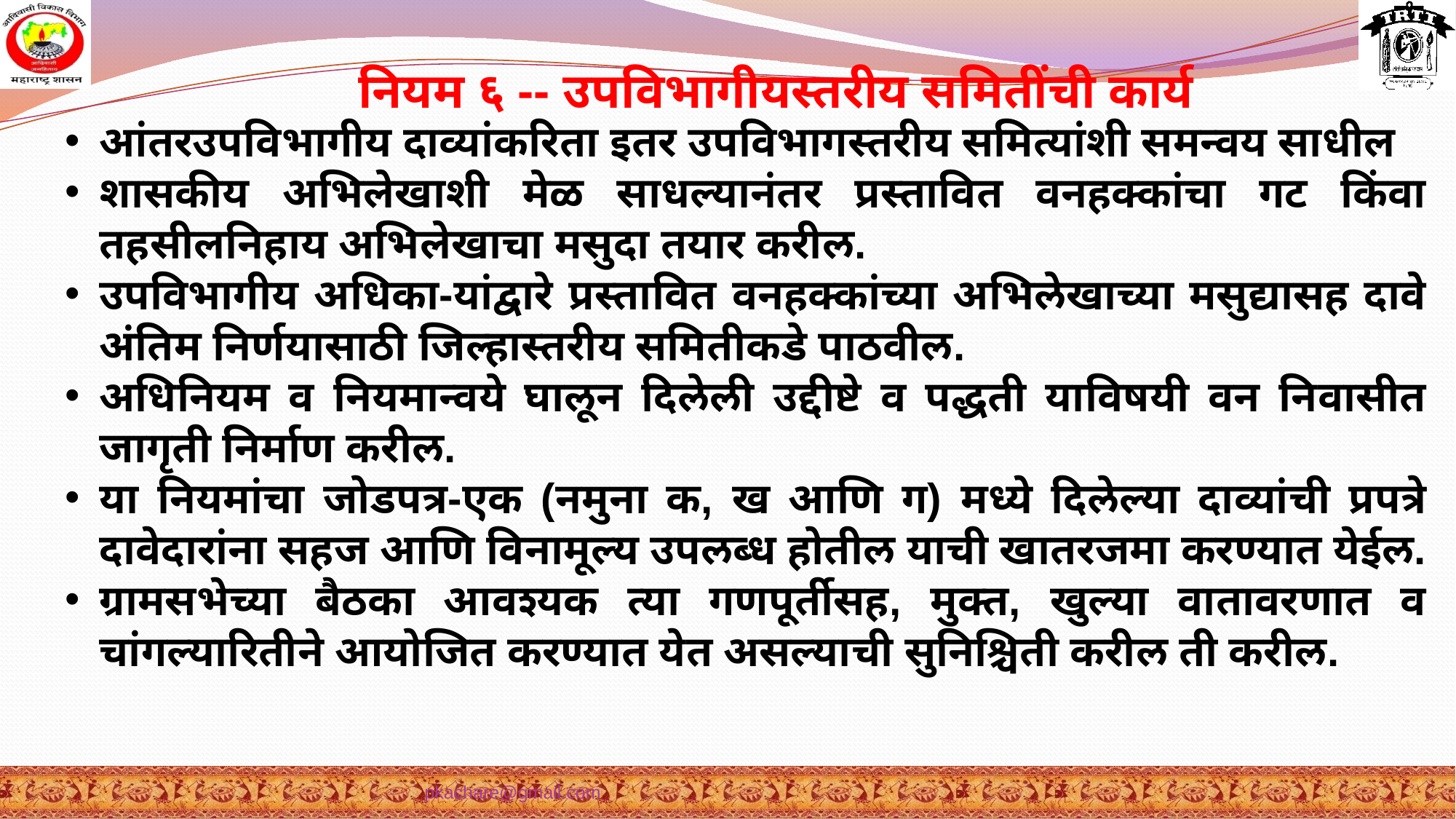

नियम ६ -- उपविभागीयस्तरीय समितींची कार्य
आंतरउपविभागीय दाव्यांकरिता इतर उपविभागस्तरीय समित्यांशी समन्वय साधील
शासकीय अभिलेखाशी मेळ साधल्यानंतर प्रस्तावित वनहक्कांचा गट किंवा तहसीलनिहाय अभिलेखाचा मसुदा तयार करील.
उपविभागीय अधिका-यांद्वारे प्रस्तावित वनहक्कांच्या अभिलेखाच्या मसुद्यासह दावे अंतिम निर्णयासाठी जिल्हास्तरीय समितीकडे पाठवील.
अधिनियम व नियमान्वये घालून दिलेली उद्दीष्टे व पद्धती याविषयी वन निवासीत जागृती निर्माण करील.
या नियमांचा जोडपत्र-एक (नमुना क, ख आणि ग) मध्ये दिलेल्या दाव्यांची प्रपत्रे दावेदारांना सहज आणि विनामूल्य उपलब्ध होतील याची खातरजमा करण्यात येईल.
ग्रामसभेच्या बैठका आवश्यक त्या गणपूर्तीसह, मुक्त, खुल्या वातावरणात व चांगल्यारितीने आयोजित करण्यात येत असल्याची सुनिश्चिती करील ती करील.

pkachare@gmail.com